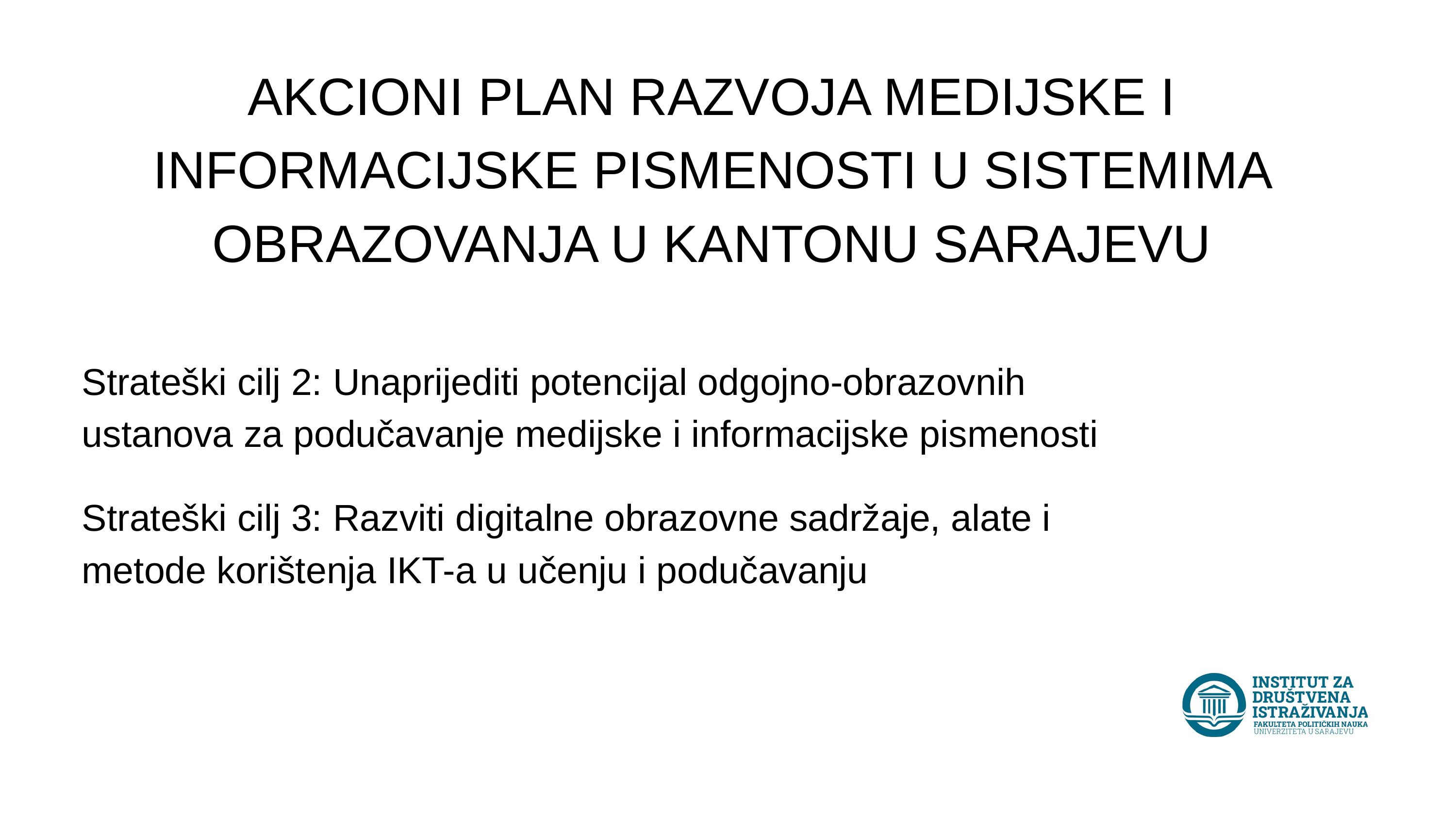

AKCIONI PLAN RAZVOJA MEDIJSKE I INFORMACIJSKE PISMENOSTI U SISTEMIMA OBRAZOVANJA U KANTONU SARAJEVU
Strateški cilj 2: Unaprijediti potencijal odgojno-obrazovnih
ustanova za podučavanje medijske i informacijske pismenosti
Strateški cilj 3: Razviti digitalne obrazovne sadržaje, alate i
metode korištenja IKT-a u učenju i podučavanju